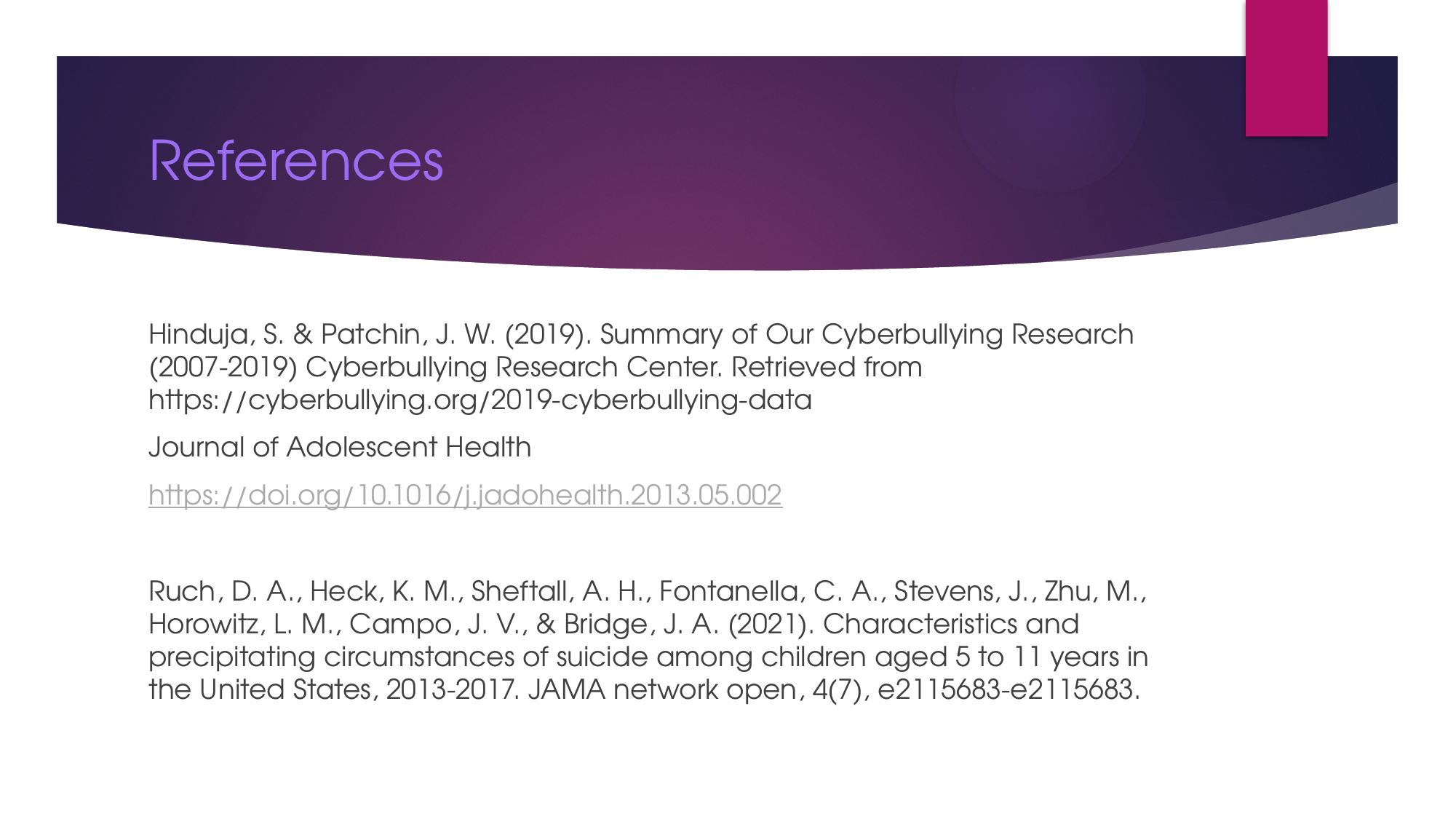

# References
Hinduja, S. & Patchin, J. W. (2019). Summary of Our Cyberbullying Research (2007-2019) Cyberbullying Research Center. Retrieved from https://cyberbullying.org/2019-cyberbullying-data
Journal of Adolescent Health
https://doi.org/10.1016/j.jadohealth.2013.05.002

Ruch, D. A., Heck, K. M., Sheftall, A. H., Fontanella, C. A., Stevens, J., Zhu, M., Horowitz, L. M., Campo, J. V., & Bridge, J. A. (2021). Characteristics and precipitating circumstances of suicide among children aged 5 to 11 years in the United States, 2013-2017. JAMA network open, 4(7), e2115683-e2115683.